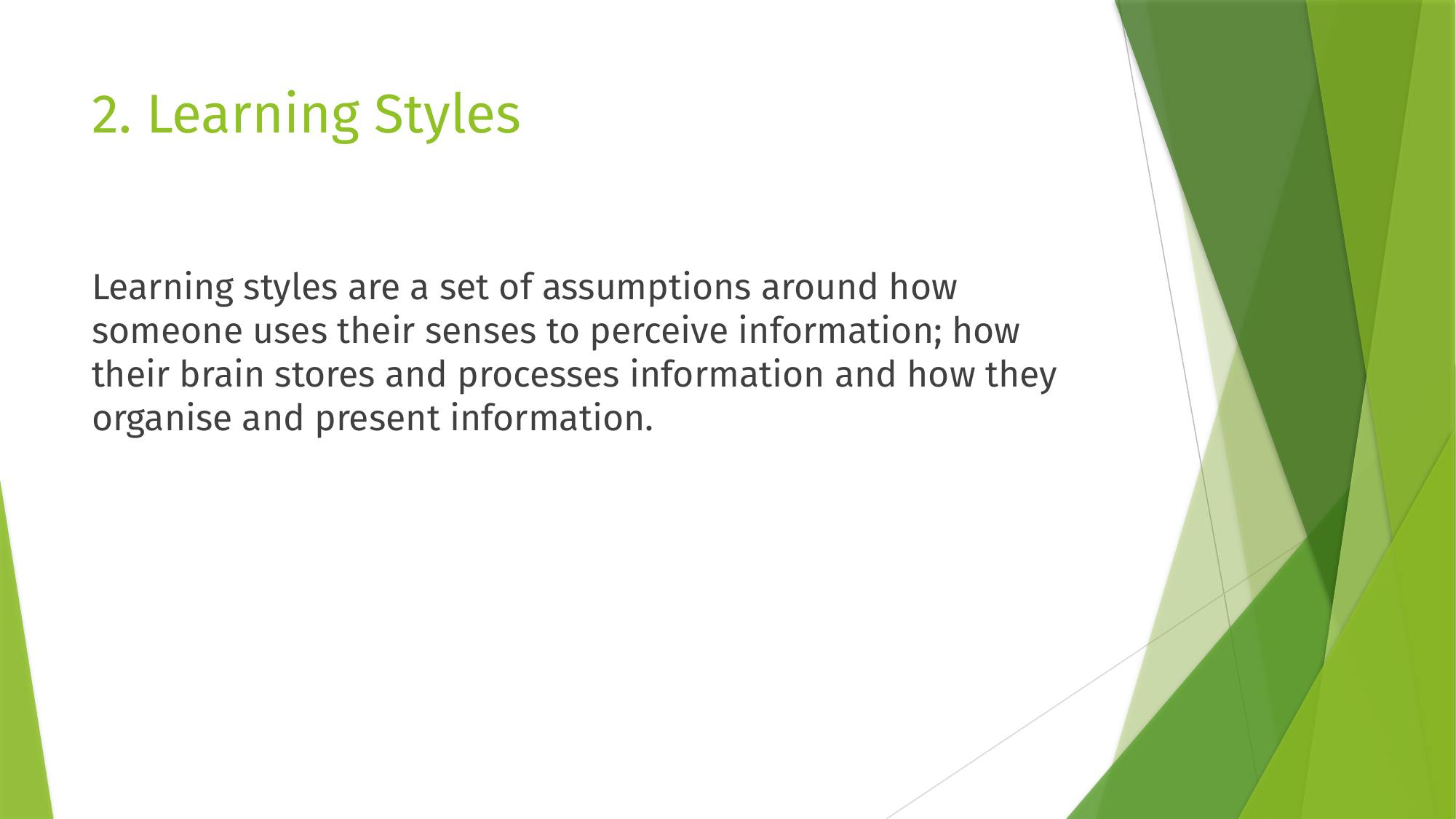

# 2. Learning Styles
Learning styles are a set of assumptions around how someone uses their senses to perceive information; how their brain stores and processes information and how they organise and present information.